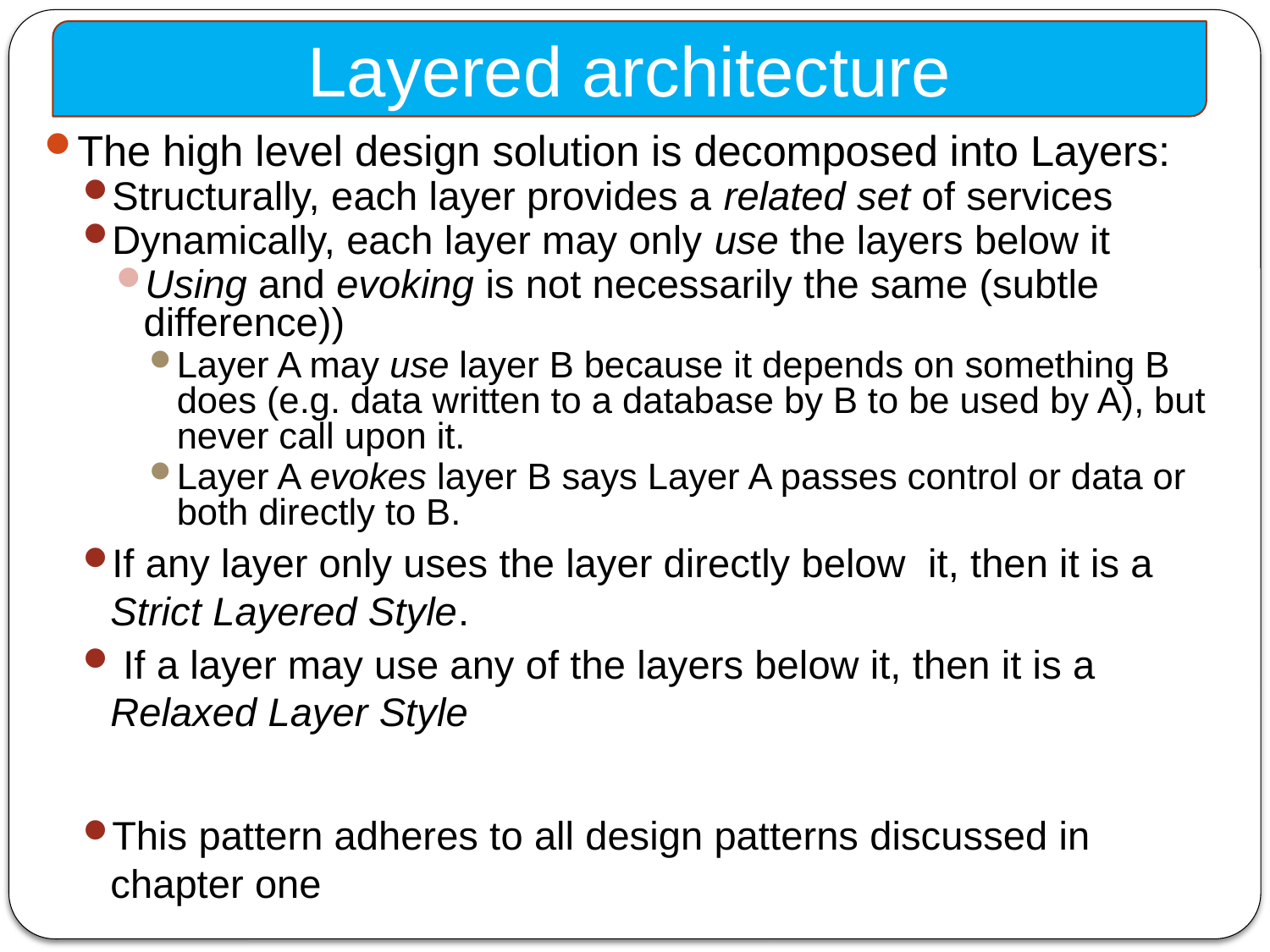

Layered architecture
The high level design solution is decomposed into Layers:
Structurally, each layer provides a related set of services
Dynamically, each layer may only use the layers below it
Using and evoking is not necessarily the same (subtle difference))
Layer A may use layer B because it depends on something B does (e.g. data written to a database by B to be used by A), but never call upon it.
Layer A evokes layer B says Layer A passes control or data or both directly to B.
If any layer only uses the layer directly below  it, then it is a Strict Layered Style.
 If a layer may use any of the layers below it, then it is a Relaxed Layer Style

This pattern adheres to all design patterns discussed in chapter one